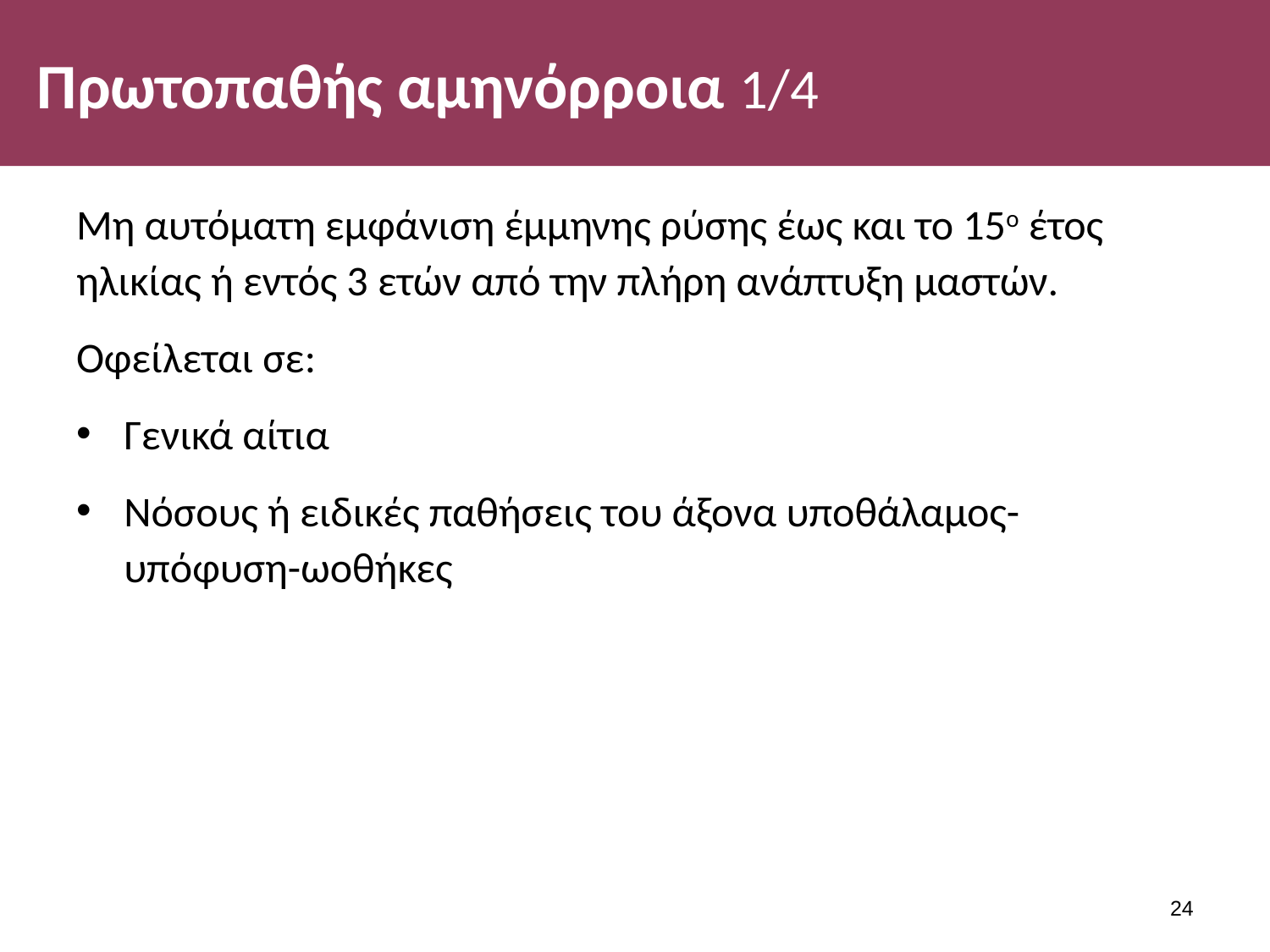

# Πρωτοπαθής αμηνόρροια 1/4
Μη αυτόματη εμφάνιση έμμηνης ρύσης έως και το 15ο έτος ηλικίας ή εντός 3 ετών από την πλήρη ανάπτυξη μαστών.
Οφείλεται σε:
Γενικά αίτια
Νόσους ή ειδικές παθήσεις του άξονα υποθάλαμος-υπόφυση-ωοθήκες
24